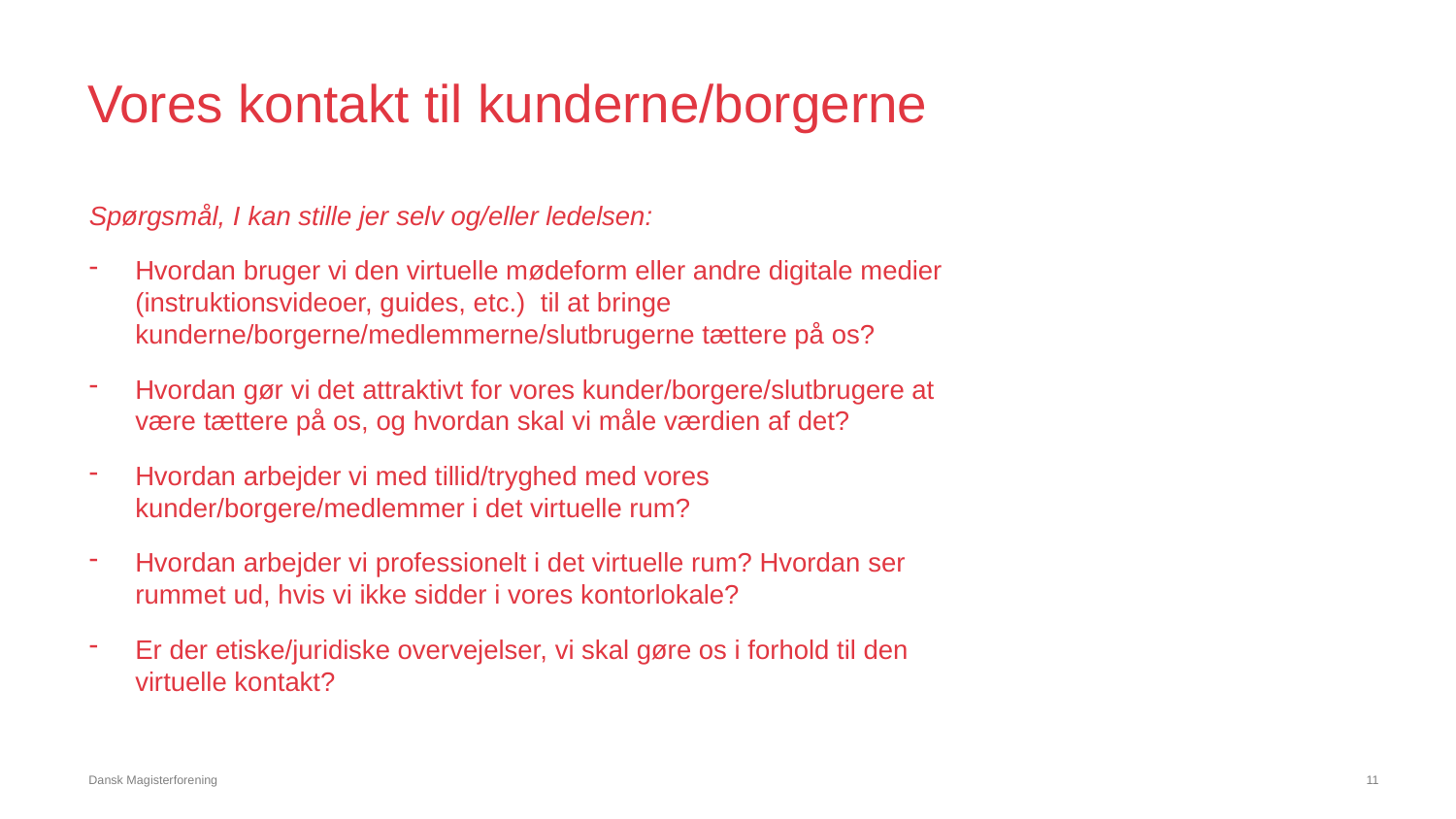

# Vores kontakt til kunderne/borgerne
Spørgsmål, I kan stille jer selv og/eller ledelsen:
Hvordan bruger vi den virtuelle mødeform eller andre digitale medier (instruktionsvideoer, guides, etc.)  til at bringe kunderne/borgerne/medlemmerne/slutbrugerne tættere på os?
Hvordan gør vi det attraktivt for vores kunder/borgere/slutbrugere at være tættere på os, og hvordan skal vi måle værdien af det?
Hvordan arbejder vi med tillid/tryghed med vores kunder/borgere/medlemmer i det virtuelle rum?
Hvordan arbejder vi professionelt i det virtuelle rum? Hvordan ser rummet ud, hvis vi ikke sidder i vores kontorlokale?
Er der etiske/juridiske overvejelser, vi skal gøre os i forhold til den virtuelle kontakt?